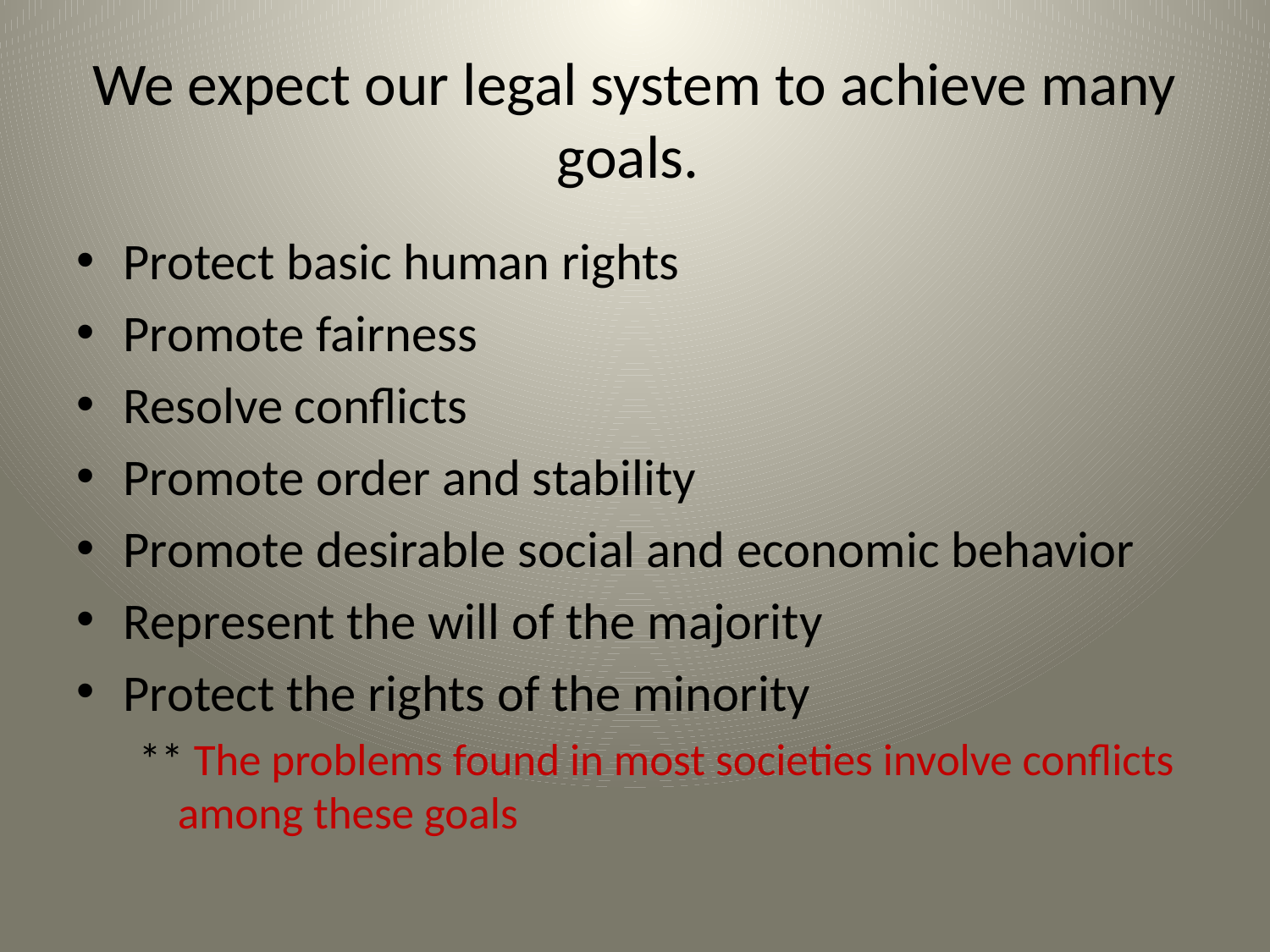

# We expect our legal system to achieve many goals.
Protect basic human rights
Promote fairness
Resolve conflicts
Promote order and stability
Promote desirable social and economic behavior
Represent the will of the majority
Protect the rights of the minority
** The problems found in most societies involve conflicts among these goals